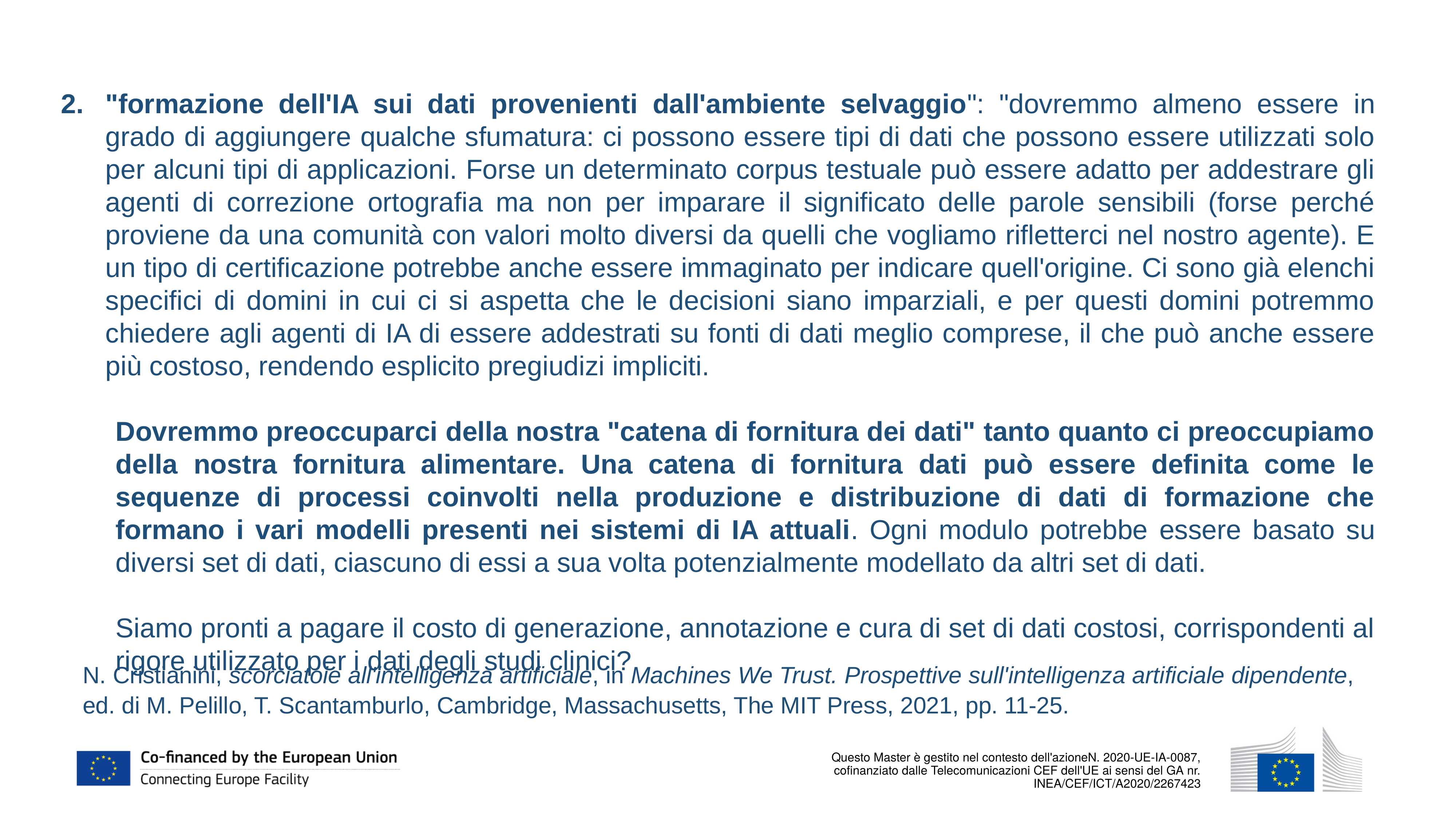

"formazione dell'IA sui dati provenienti dall'ambiente selvaggio": "dovremmo almeno essere in grado di aggiungere qualche sfumatura: ci possono essere tipi di dati che possono essere utilizzati solo per alcuni tipi di applicazioni. Forse un determinato corpus testuale può essere adatto per addestrare gli agenti di correzione ortografia ma non per imparare il significato delle parole sensibili (forse perché proviene da una comunità con valori molto diversi da quelli che vogliamo rifletterci nel nostro agente). E un tipo di certificazione potrebbe anche essere immaginato per indicare quell'origine. Ci sono già elenchi specifici di domini in cui ci si aspetta che le decisioni siano imparziali, e per questi domini potremmo chiedere agli agenti di IA di essere addestrati su fonti di dati meglio comprese, il che può anche essere più costoso, rendendo esplicito pregiudizi impliciti.

Dovremmo preoccuparci della nostra "catena di fornitura dei dati" tanto quanto ci preoccupiamo della nostra fornitura alimentare. Una catena di fornitura dati può essere definita come le sequenze di processi coinvolti nella produzione e distribuzione di dati di formazione che formano i vari modelli presenti nei sistemi di IA attuali. Ogni modulo potrebbe essere basato su diversi set di dati, ciascuno di essi a sua volta potenzialmente modellato da altri set di dati.

Siamo pronti a pagare il costo di generazione, annotazione e cura di set di dati costosi, corrispondenti al rigore utilizzato per i dati degli studi clinici?
N. Cristianini, scorciatoie all'intelligenza artificiale, in Machines We Trust. Prospettive sull'intelligenza artificiale dipendente, ed. di M. Pelillo, T. Scantamburlo, Cambridge, Massachusetts, The MIT Press, 2021, pp. 11-25.